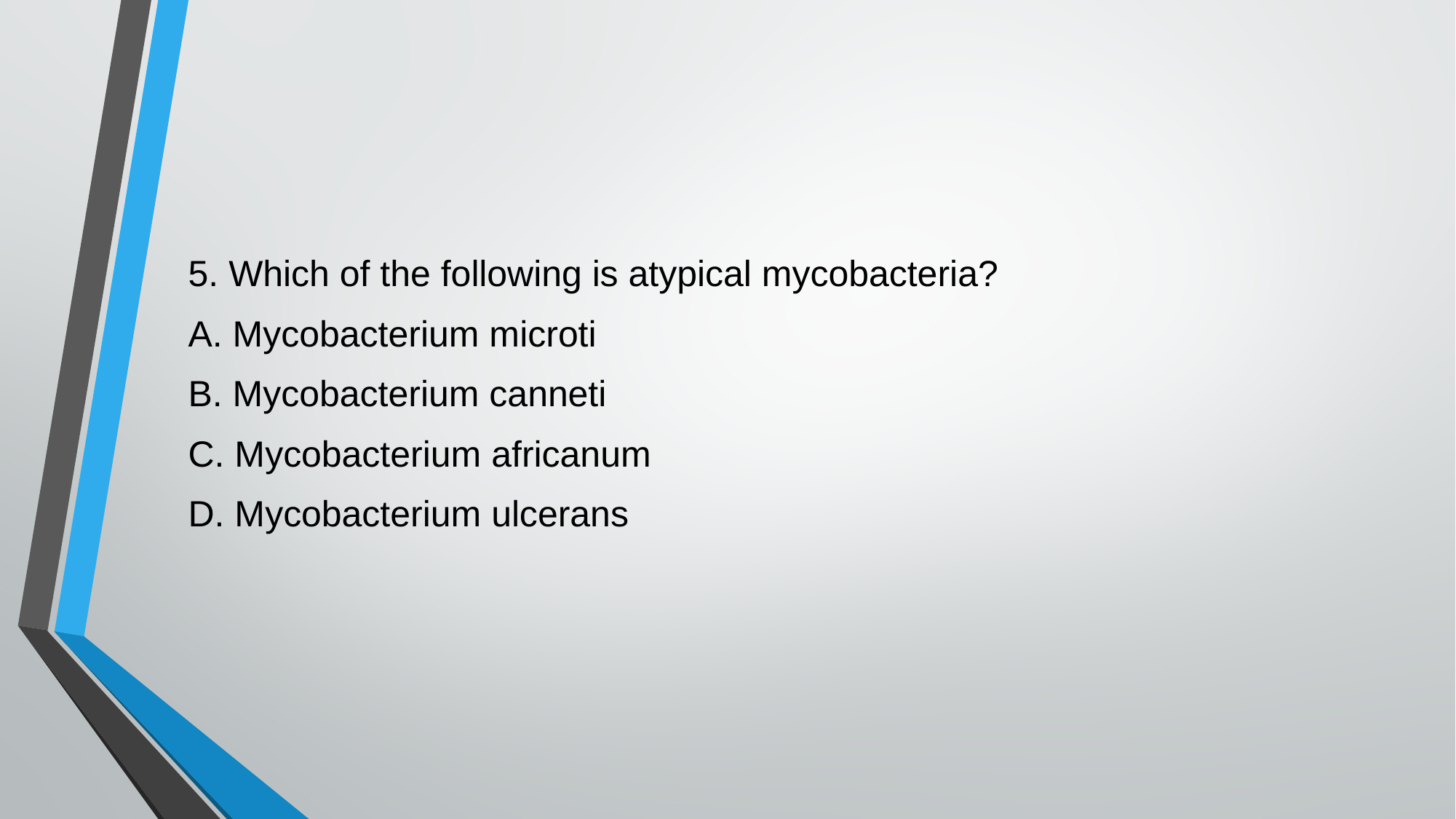

5. Which of the following is atypical mycobacteria?
A. Mycobacterium microti
B. Mycobacterium canneti
C. Mycobacterium africanum
D. Mycobacterium ulcerans